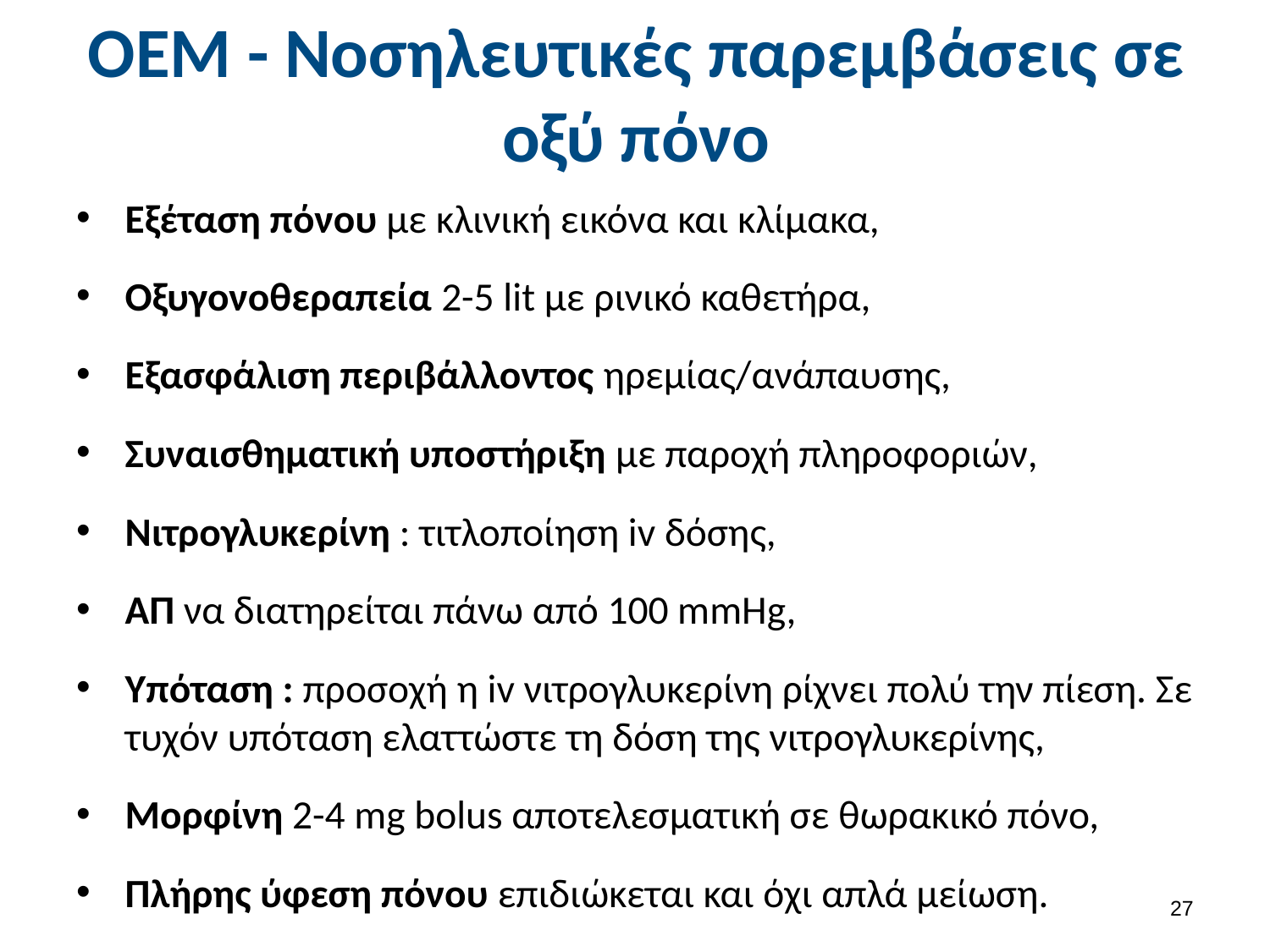

# ΟΕΜ - Νοσηλευτικές παρεμβάσεις σε οξύ πόνο
Εξέταση πόνου με κλινική εικόνα και κλίμακα,
Οξυγονοθεραπεία 2-5 lit με ρινικό καθετήρα,
Εξασφάλιση περιβάλλοντος ηρεμίας/ανάπαυσης,
Συναισθηματική υποστήριξη με παροχή πληροφοριών,
Νιτρογλυκερίνη : τιτλοποίηση iv δόσης,
ΑΠ να διατηρείται πάνω από 100 mmHg,
Υπόταση : προσοχή η iv νιτρογλυκερίνη ρίχνει πολύ την πίεση. Σε τυχόν υπόταση ελαττώστε τη δόση της νιτρογλυκερίνης,
Μορφίνη 2-4 mg bolus αποτελεσματική σε θωρακικό πόνο,
Πλήρης ύφεση πόνου επιδιώκεται και όχι απλά μείωση.

27